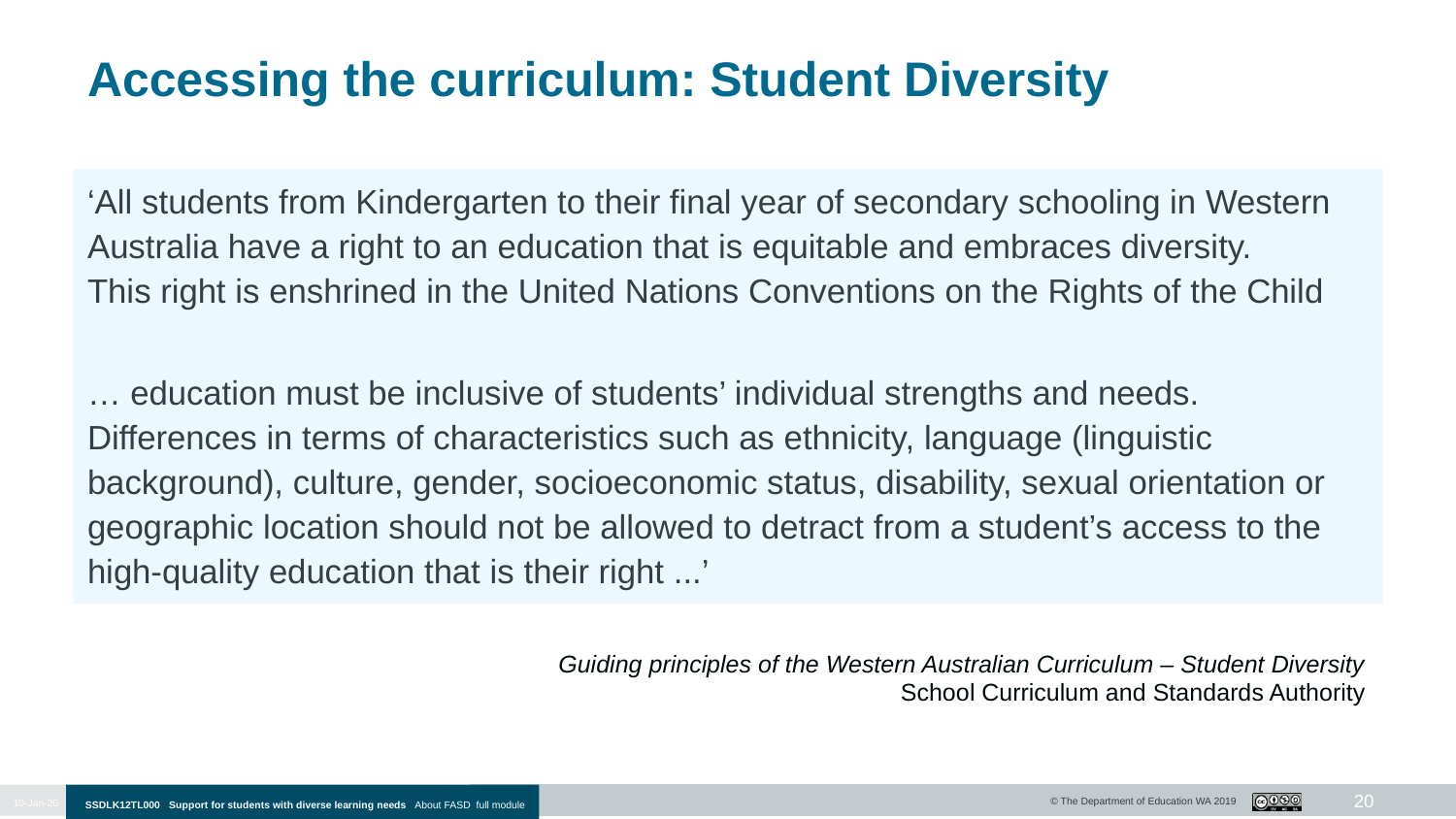

# Accessing the curriculum: Student Diversity
‘All students from Kindergarten to their final year of secondary schooling in Western Australia have a right to an education that is equitable and embraces diversity.
This right is enshrined in the United Nations Conventions on the Rights of the Child

… education must be inclusive of students’ individual strengths and needs. Differences in terms of characteristics such as ethnicity, language (linguistic background), culture, gender, socioeconomic status, disability, sexual orientation or geographic location should not be allowed to detract from a student’s access to the high-quality education that is their right ...’
Guiding principles of the Western Australian Curriculum – Student Diversity
School Curriculum and Standards Authority
20
10-Jan-20